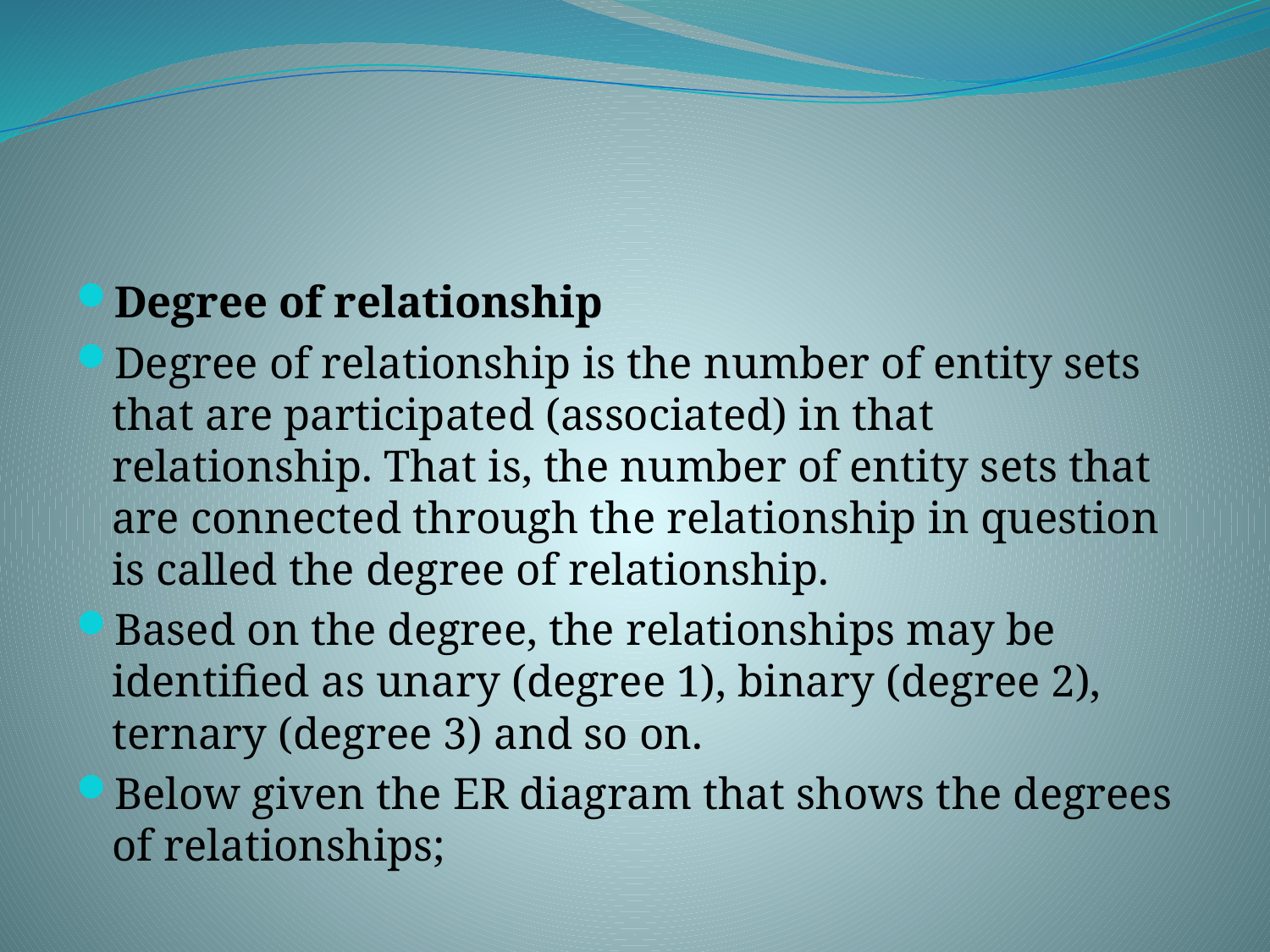

#
Degree of relationship
Degree of relationship is the number of entity sets that are participated (associated) in that relationship. That is, the number of entity sets that are connected through the relationship in question is called the degree of relationship.
Based on the degree, the relationships may be identified as unary (degree 1), binary (degree 2), ternary (degree 3) and so on.
Below given the ER diagram that shows the degrees of relationships;